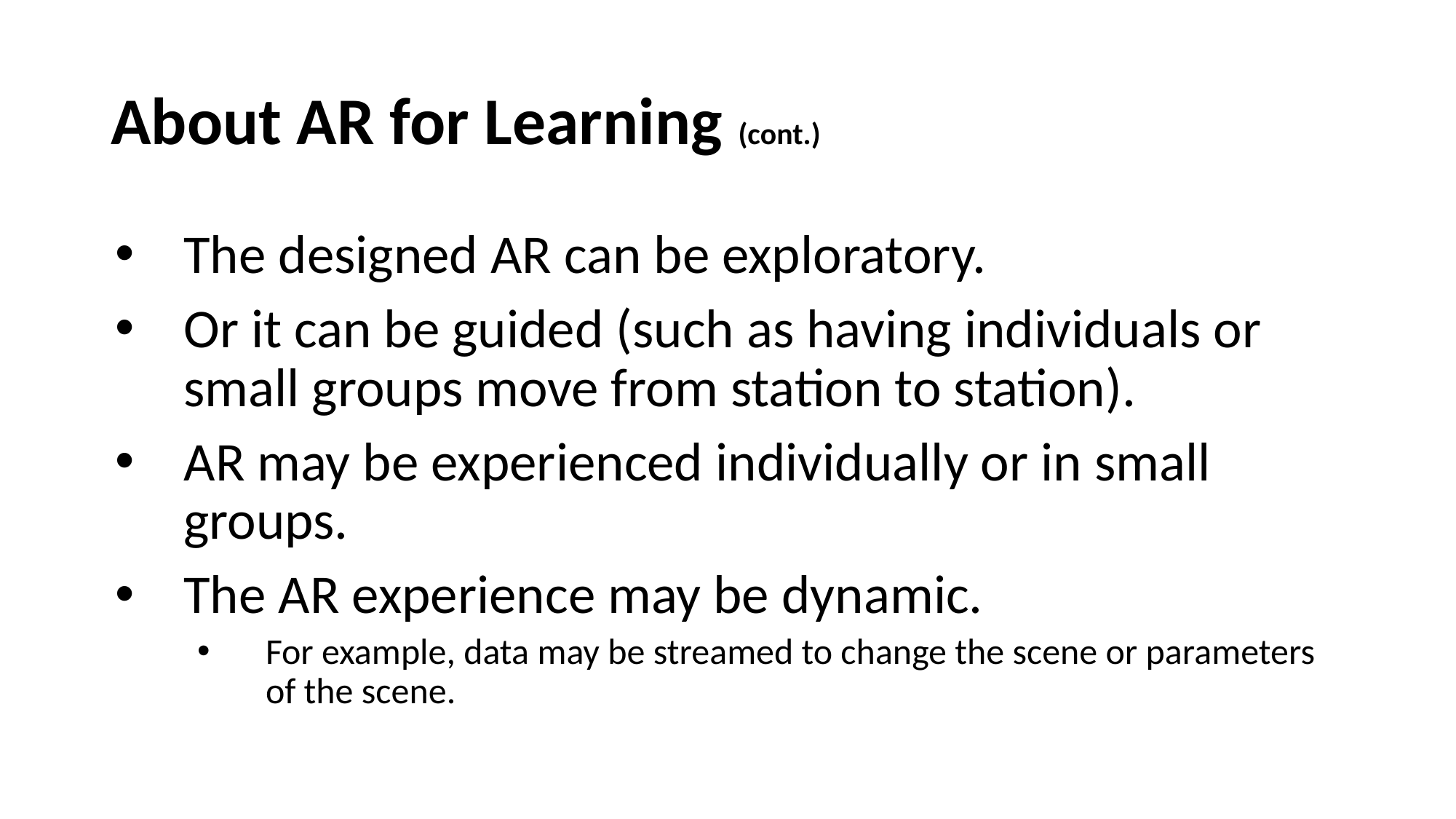

# About AR for Learning (cont.)
The designed AR can be exploratory.
Or it can be guided (such as having individuals or small groups move from station to station).
AR may be experienced individually or in small groups.
The AR experience may be dynamic.
For example, data may be streamed to change the scene or parameters of the scene.

21